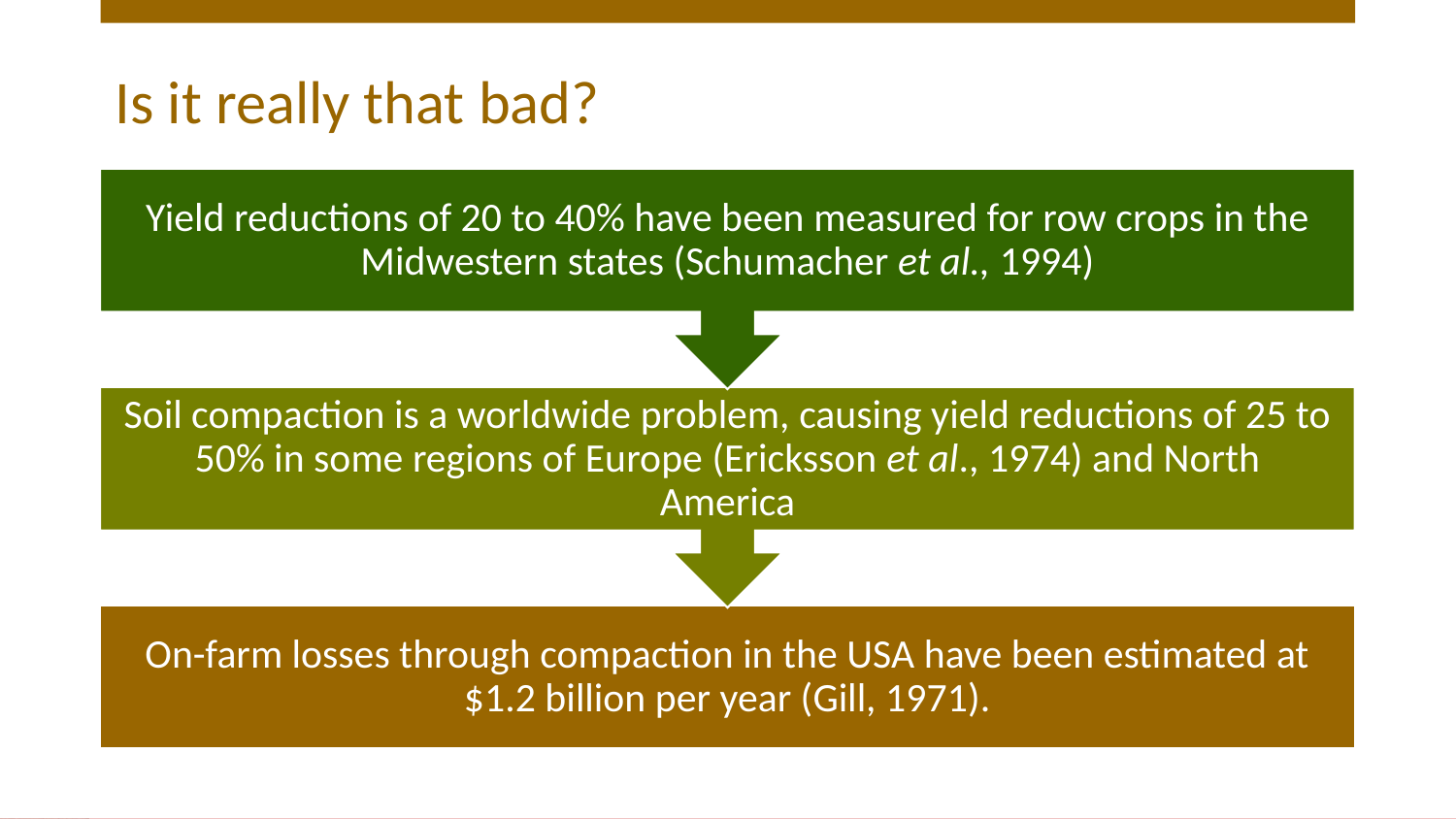

# Is it really that bad?
On-farm losses through compaction in the USA have been estimated at $1.2 billion per year (Gill, 1971).
Soil compaction is a worldwide problem, causing yield reductions of 25 to 50% in some regions of Europe (Ericksson et al., 1974) and North America
Yield reductions of 20 to 40% have been measured for row crops in the Midwestern states (Schumacher et al., 1994)